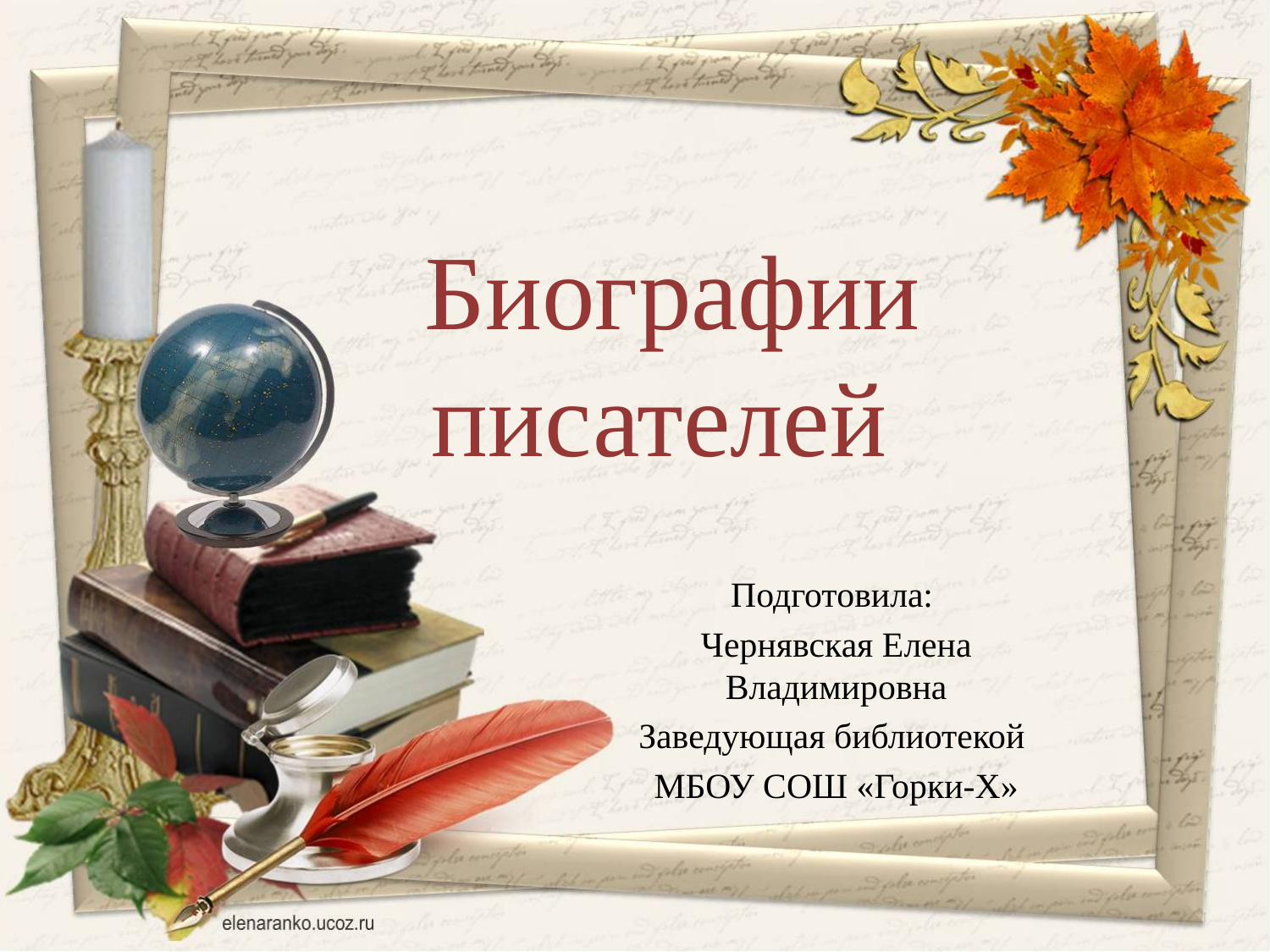

Биографии писателей
Подготовила:
Чернявская Елена Владимировна
Заведующая библиотекой
МБОУ СОШ «Горки-Х»